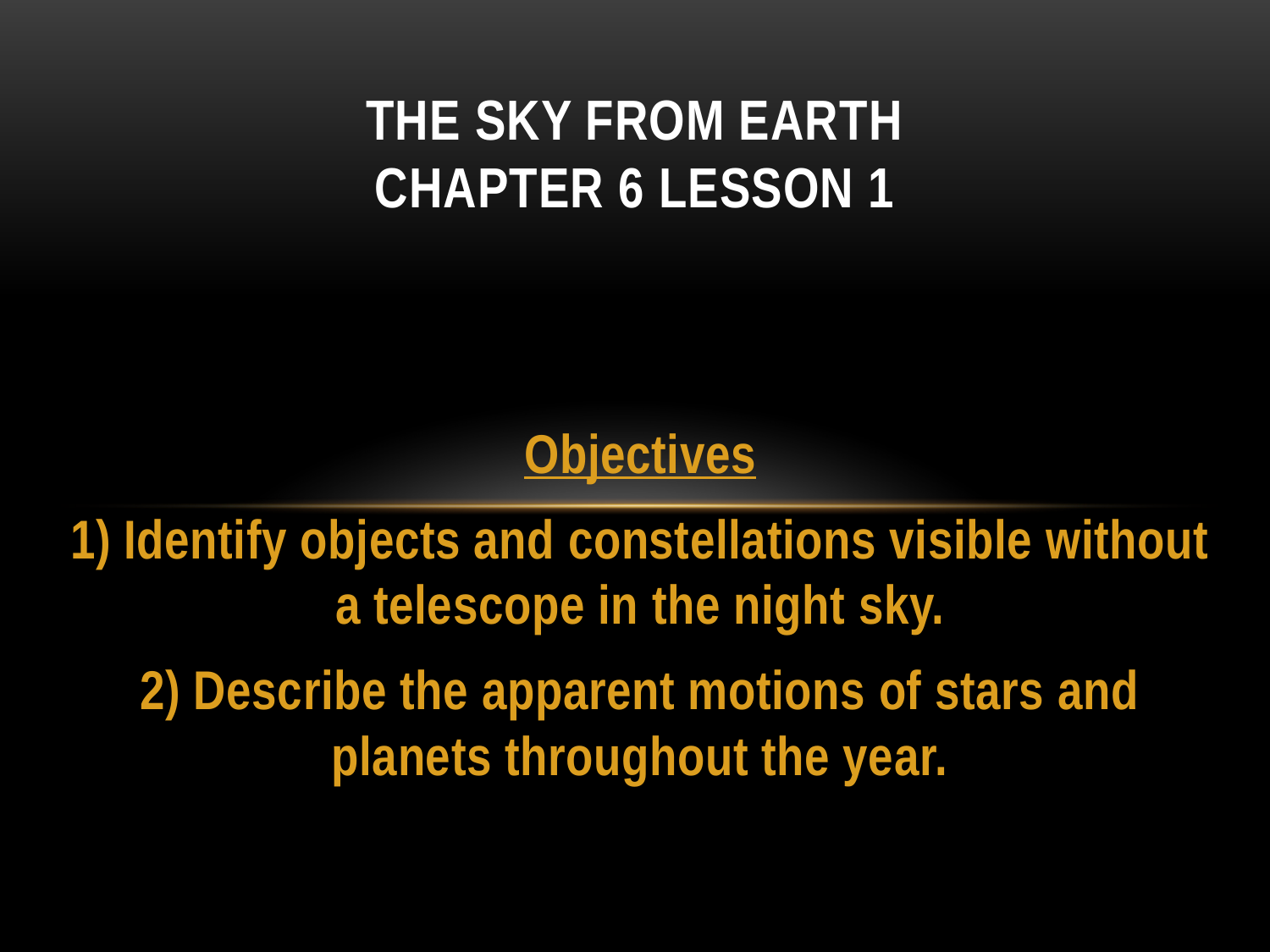

# The Sky from earth Chapter 6 Lesson 1
Objectives
1) Identify objects and constellations visible without a telescope in the night sky.
2) Describe the apparent motions of stars and planets throughout the year.